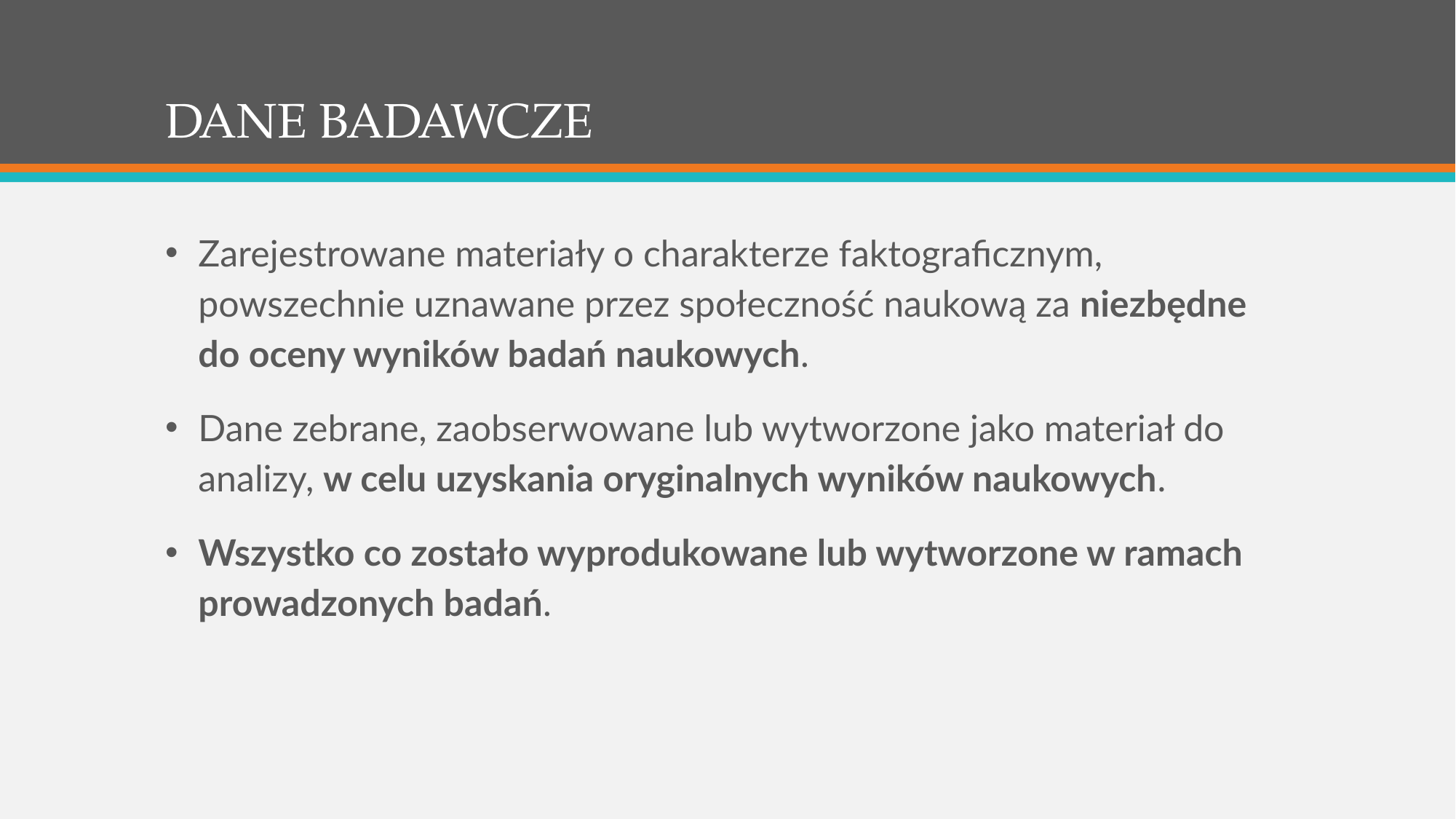

# DANE BADAWCZE
Zarejestrowane materiały o charakterze faktograficznym, powszechnie uznawane przez społeczność naukową za niezbędne do oceny wyników badań naukowych.
Dane zebrane, zaobserwowane lub wytworzone jako materiał do analizy, w celu uzyskania oryginalnych wyników naukowych.
Wszystko co zostało wyprodukowane lub wytworzone w ramach prowadzonych badań.